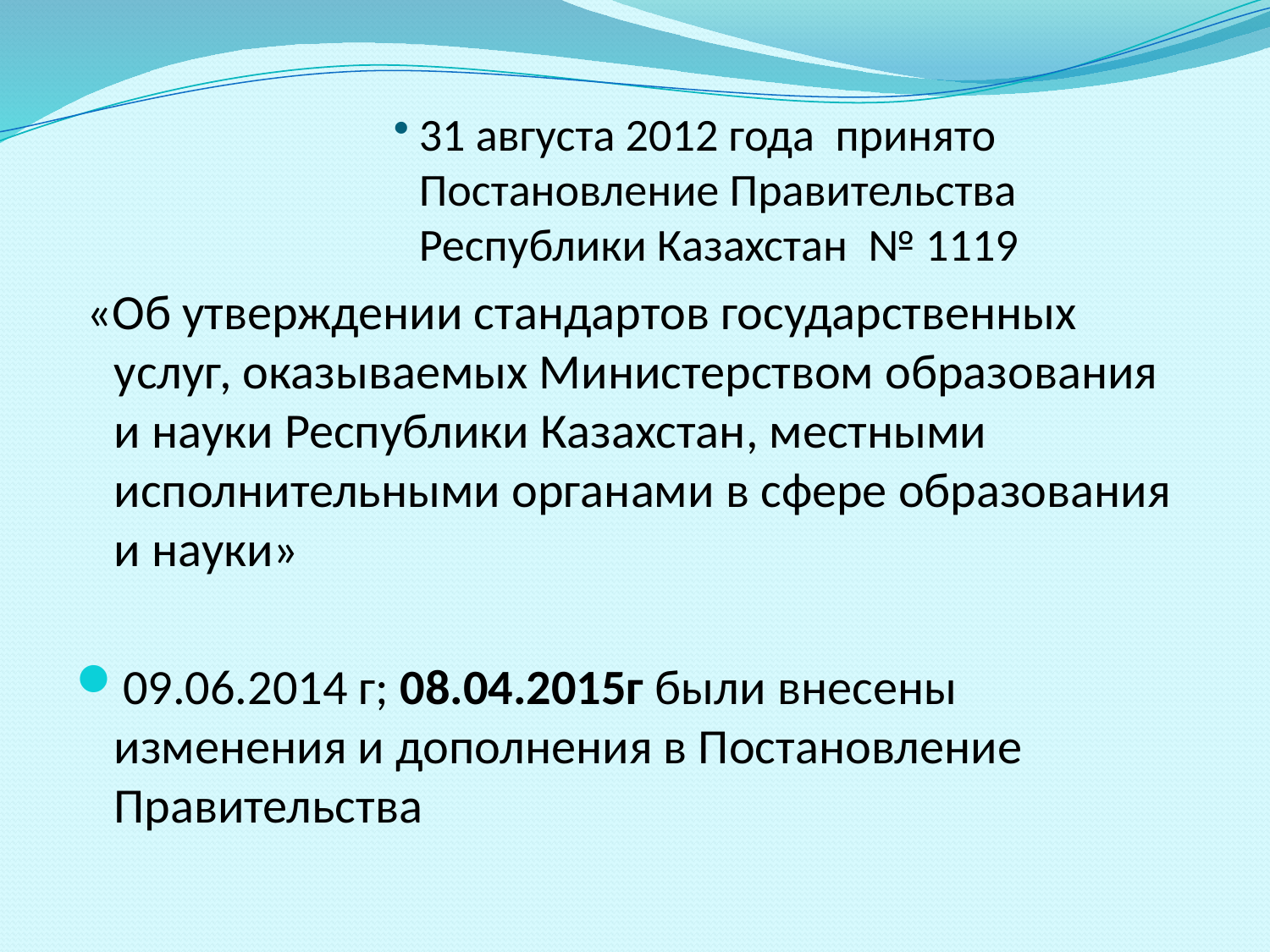

31 августа 2012 года  принято Постановление Правительства Республики Казахстан  № 1119
 «Об утверждении стандартов государственных услуг, оказываемых Министерством образования и науки Республики Казахстан, местными исполнительными органами в сфере образования и науки»

09.06.2014 г; 08.04.2015г были внесены изменения и дополнения в Постановление Правительства